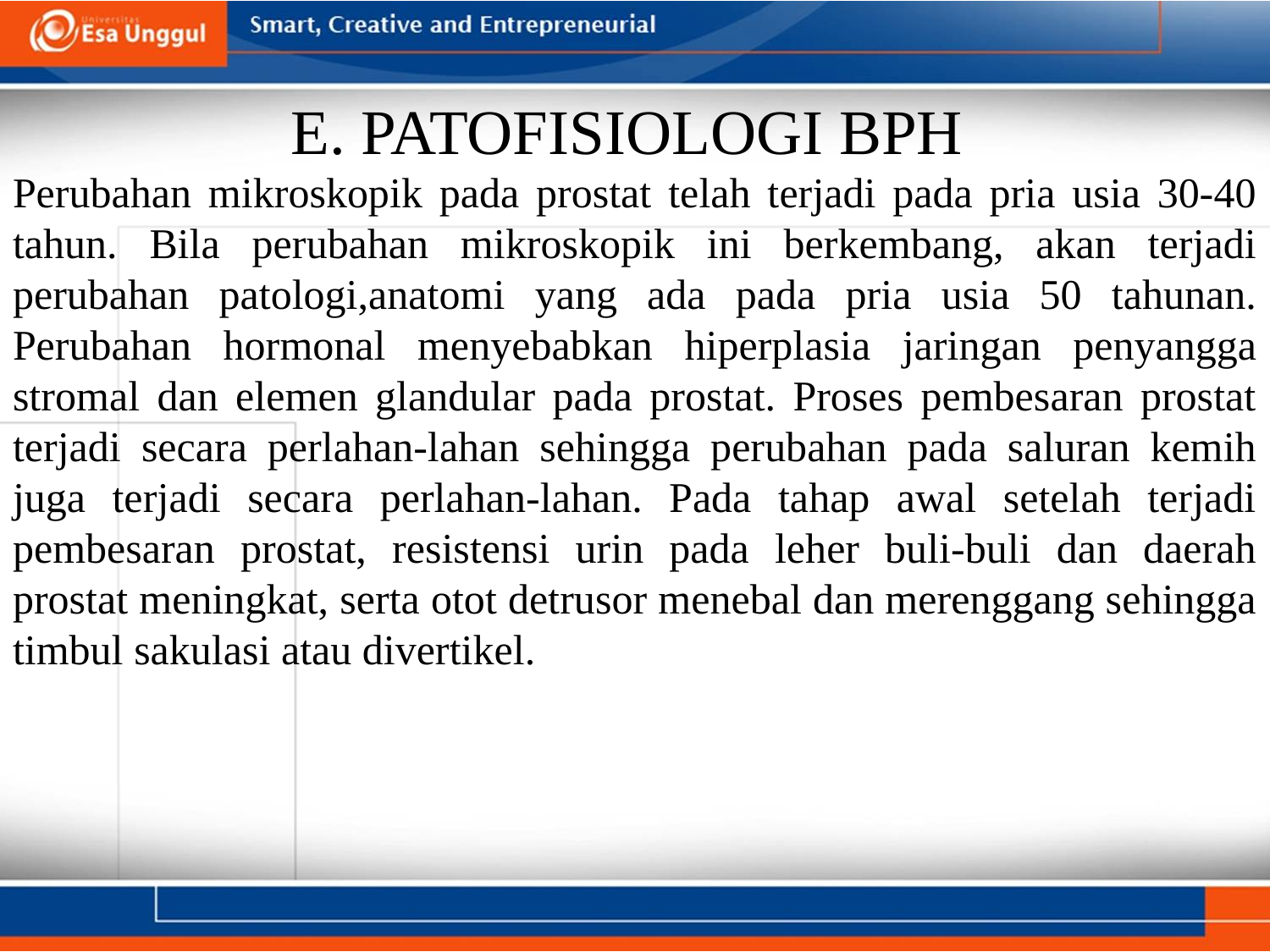

# E. PATOFISIOLOGI BPH
Perubahan mikroskopik pada prostat telah terjadi pada pria usia 30-40 tahun. Bila perubahan mikroskopik ini berkembang, akan terjadi perubahan patologi,anatomi yang ada pada pria usia 50 tahunan. Perubahan hormonal menyebabkan hiperplasia jaringan penyangga stromal dan elemen glandular pada prostat. Proses pembesaran prostat terjadi secara perlahan-lahan sehingga perubahan pada saluran kemih juga terjadi secara perlahan-lahan. Pada tahap awal setelah terjadi pembesaran prostat, resistensi urin pada leher buli-buli dan daerah prostat meningkat, serta otot detrusor menebal dan merenggang sehingga timbul sakulasi atau divertikel.